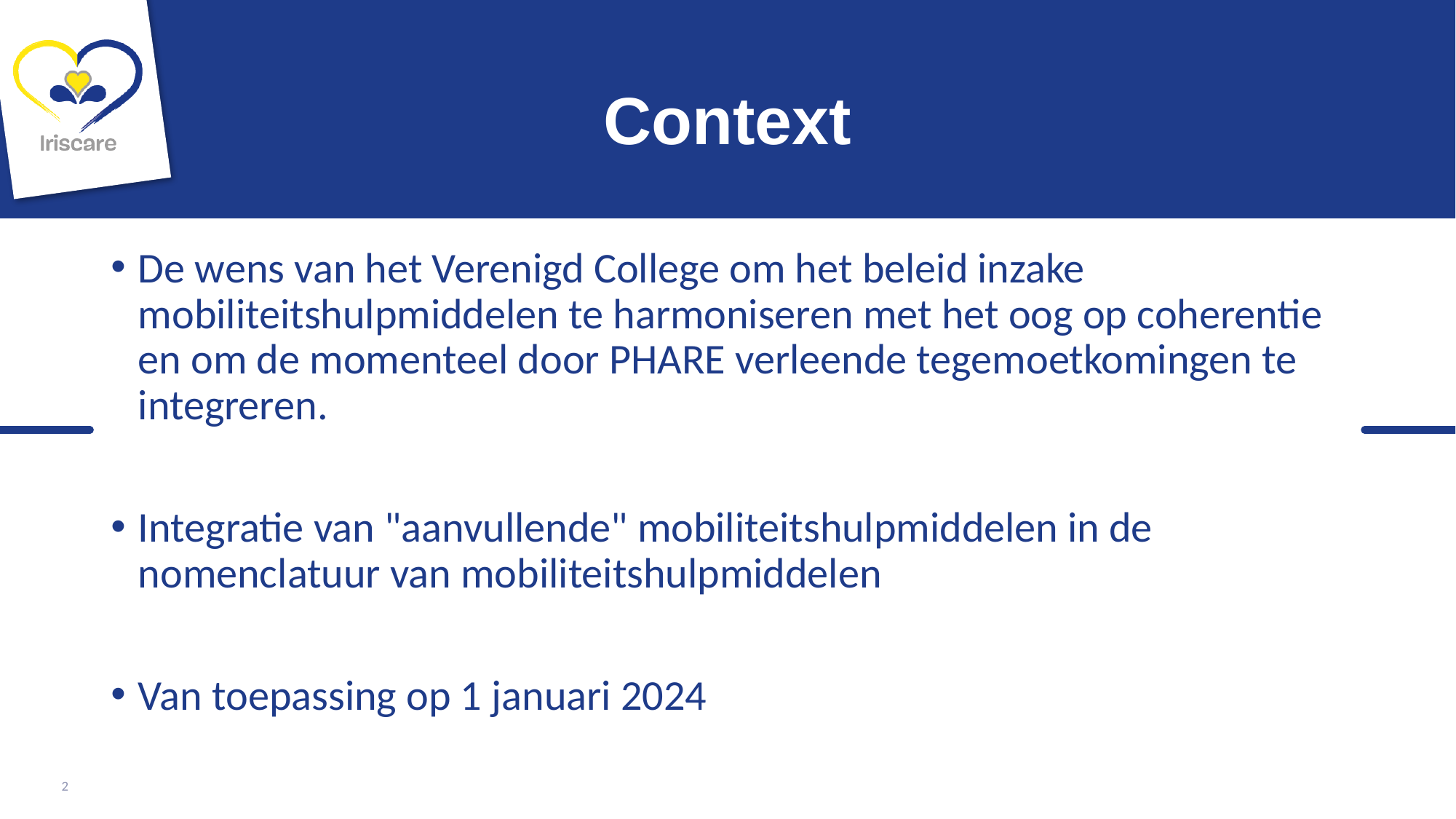

# Context
De wens van het Verenigd College om het beleid inzake mobiliteitshulpmiddelen te harmoniseren met het oog op coherentie en om de momenteel door PHARE verleende tegemoetkomingen te integreren.

Integratie van "aanvullende" mobiliteitshulpmiddelen in de nomenclatuur van mobiliteitshulpmiddelen

Van toepassing op 1 januari 2024

2